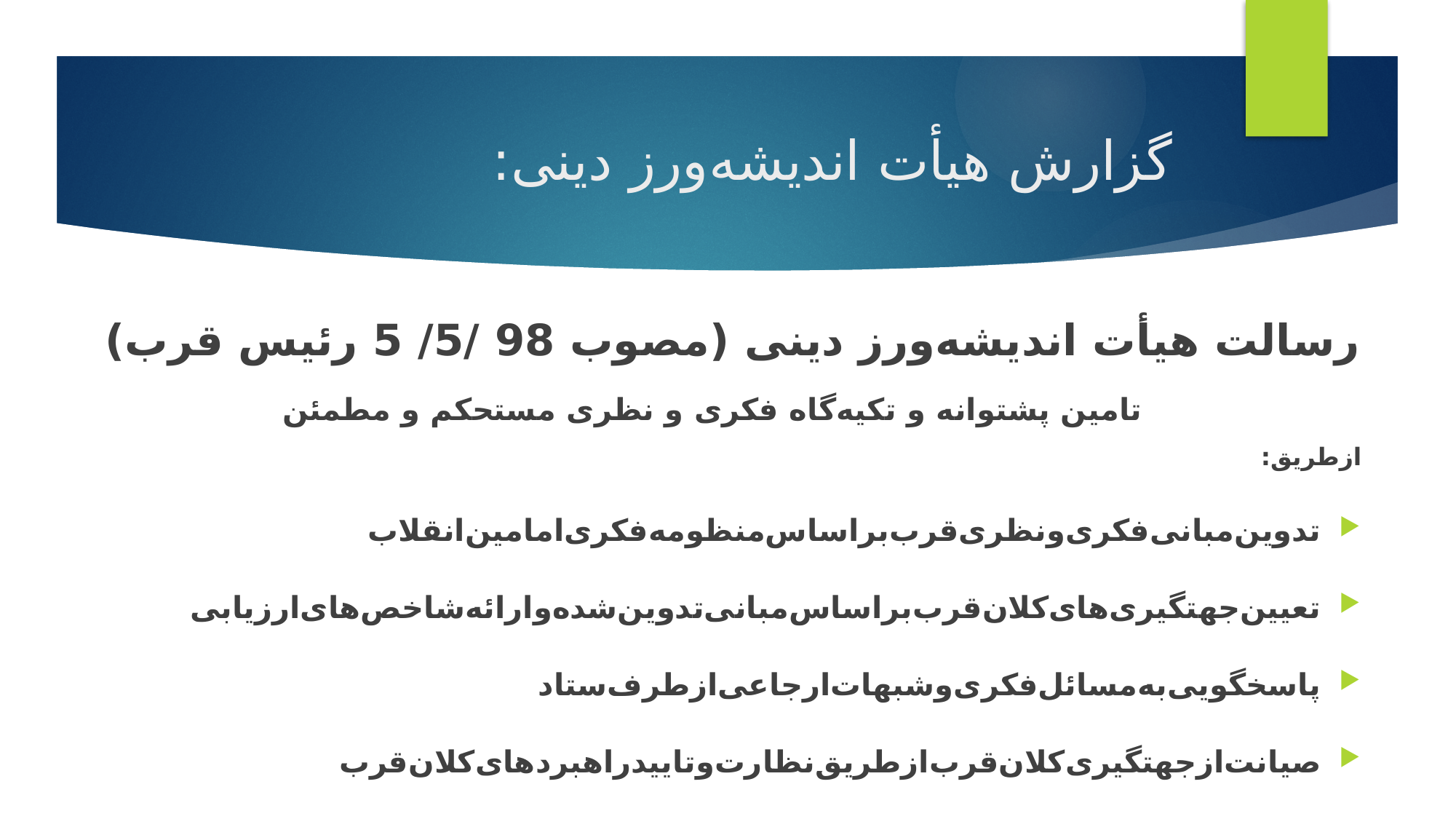

# گزارش هیأت اندیشه‌ورز دینی:
رسالت هیأت اندیشه‌ورز دینی (مصوب 98 /5/ 5 رئیس قرب)
تامین پشتوانه و تکیه‌گاه فکری و نظری مستحکم و مطمئن
از‌طریق:
تدوین‌مبانی‌فکری‌و‌نظری‌قرب‌بر‌اساس‌منظومه‌فکری‌امامین‌انقلاب
تعیین‌جهتگیری‌های‌کلان‌قرب‌بر‌اساس‌مبانی‌تدوین‌شده‌و‌ارائه‌شاخص‌های‌ارزیابی
پاسخگویی‌به‌مسائل‌فکری‌و‌شبهات‌ارجاعی‌از‌طرف‌ستاد‌
صیانت‌از‌جهتگیری‌کلان‌قرب‌از‌طریق‌نظارت‌و‌تایید‌راهبردهای‌کلان‌قرب